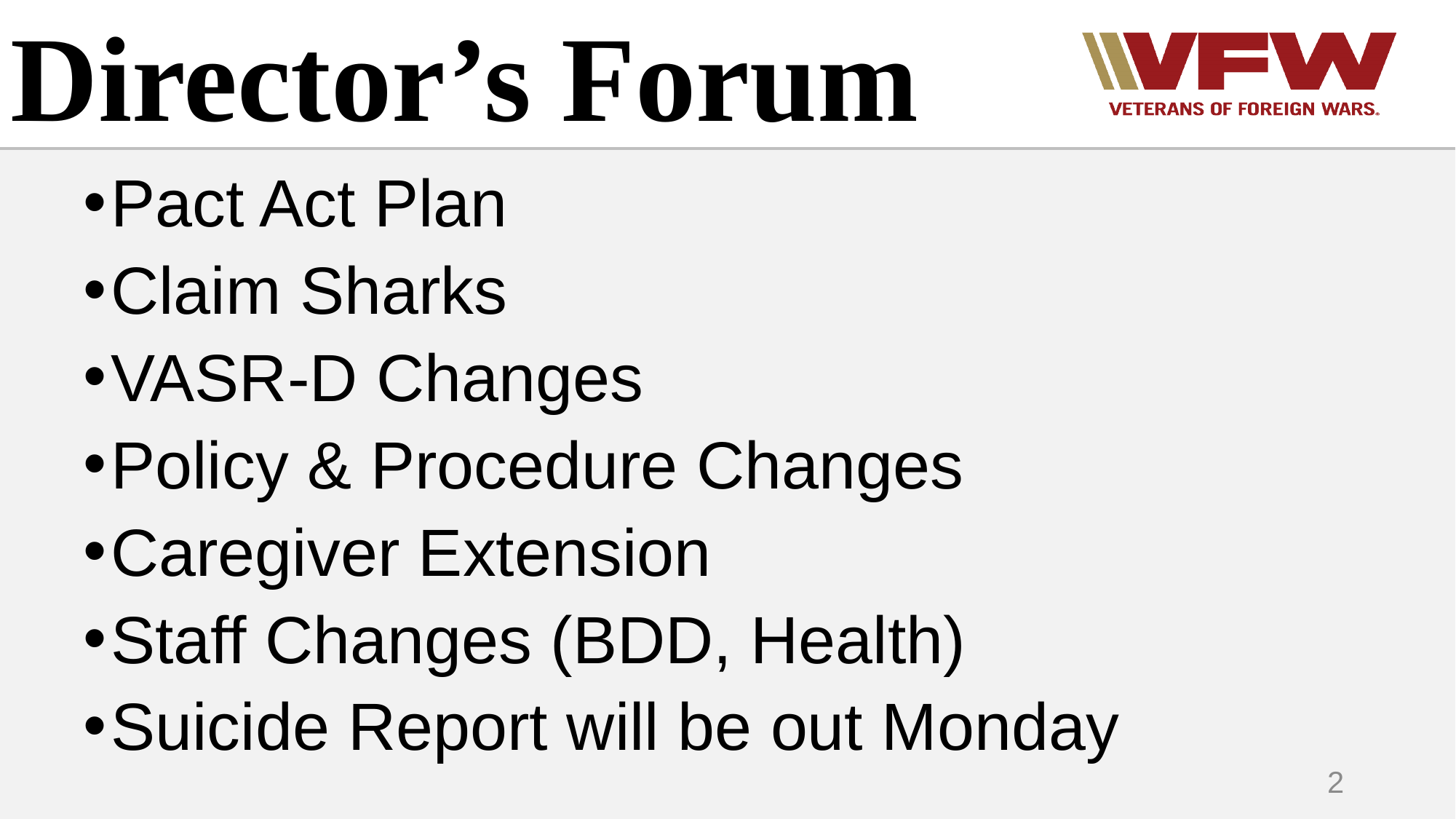

# Director’s Forum
Pact Act Plan
Claim Sharks
VASR-D Changes
Policy & Procedure Changes
Caregiver Extension
Staff Changes (BDD, Health)
Suicide Report will be out Monday

2